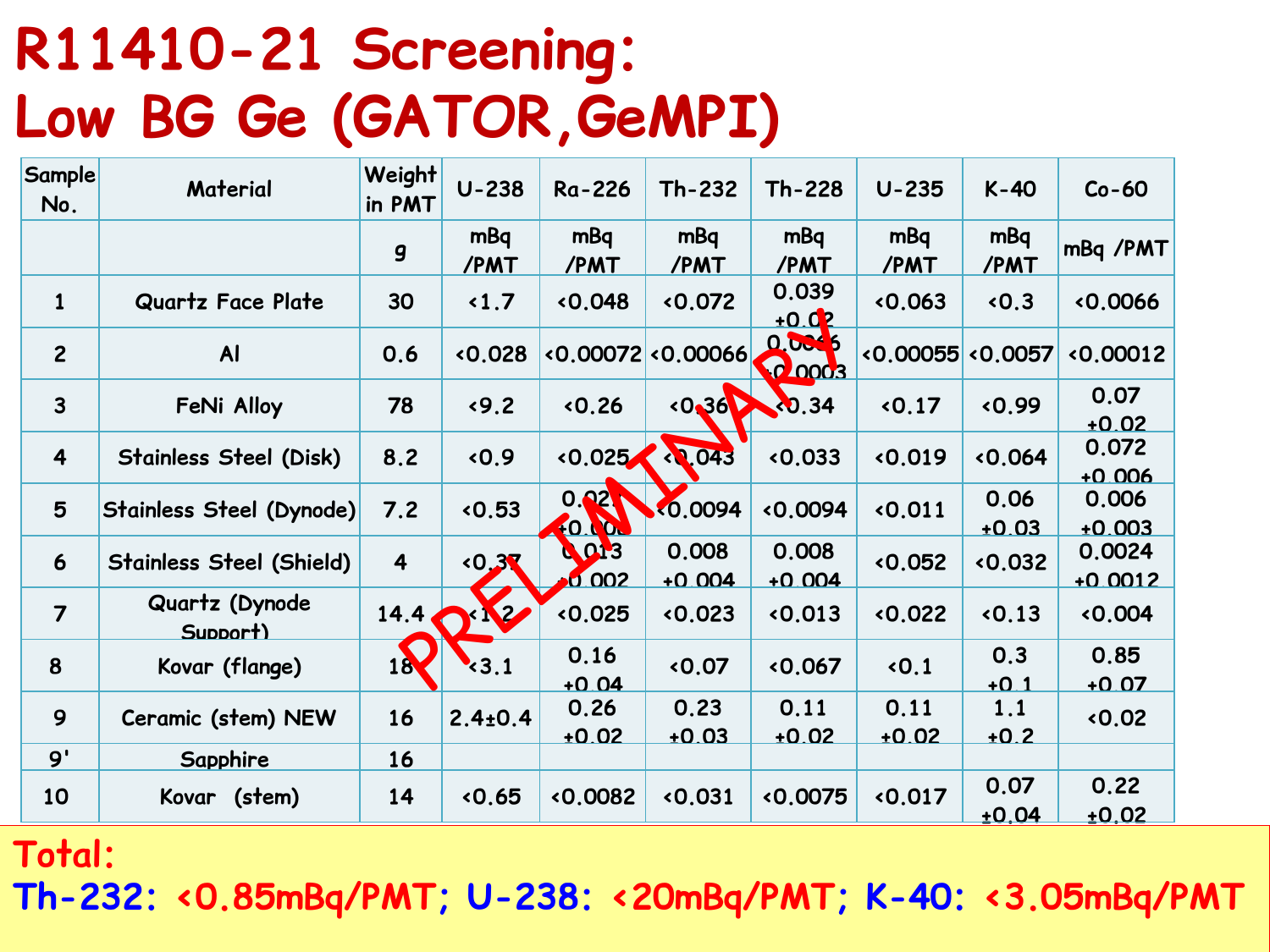

R11410-21 Screening:
Low BG Ge (GATOR,GeMPI)
| Sample No. | Material | Weight in PMT | U-238 | Ra-226 | Th-232 | Th-228 | U-235 | K-40 | Co-60 |
| --- | --- | --- | --- | --- | --- | --- | --- | --- | --- |
|  |  | g | mBq /PMT | mBq /PMT | mBq /PMT | mBq /PMT | mBq /PMT | mBq /PMT | mBq /PMT |
| 1 | Quartz Face Plate | 30 | <1.7 | <0.048 | <0.072 | 0.039 ±0.02 | <0.063 | <0.3 | <0.0066 |
| 2 | Al | 0.6 | <0.028 | <0.00072 | <0.00066 | 0.0066 ±0.0003 | <0.00055 | <0.0057 | <0.00012 |
| 3 | FeNi Alloy | 78 | <9.2 | <0.26 | <0.36 | <0.34 | <0.17 | <0.99 | 0.07 ±0.02 |
| 4 | Stainless Steel (Disk) | 8.2 | <0.9 | <0.025 | <0.043 | <0.033 | <0.019 | <0.064 | 0.072 ±0.006 |
| 5 | Stainless Steel (Dynode) | 7.2 | <0.53 | 0.027 ±0.006 | <0.0094 | <0.0094 | <0.011 | 0.06 ±0.03 | 0.006 ±0.003 |
| 6 | Stainless Steel (Shield) | 4 | <0.37 | 0.013 ±0.002 | 0.008 ±0.004 | 0.008 ±0.004 | <0.052 | <0.032 | 0.0024 ±0.0012 |
| 7 | Quartz (Dynode Support) | 14.4 | <1.2 | <0.025 | <0.023 | <0.013 | <0.022 | <0.13 | <0.004 |
| 8 | Kovar (flange) | 18 | <3.1 | 0.16 ±0.04 | <0.07 | <0.067 | <0.1 | 0.3 ±0.1 | 0.85 ±0.07 |
| 9 | Ceramic (stem) NEW | 16 | 2.4±0.4 | 0.26 ±0.02 | 0.23 ±0.03 | 0.11 ±0.02 | 0.11 ±0.02 | 1.1 ±0.2 | <0.02 |
| 9' | Sapphire | 16 |  |  |  |  |  |  |  |
| 10 | Kovar (stem) | 14 | <0.65 | <0.0082 | <0.031 | <0.0075 | <0.017 | 0.07 ±0.04 | 0.22 ±0.02 |
PRELIMINARY
Total:
Th-232: <0.85mBq/PMT; U-238: <20mBq/PMT; K-40: <3.05mBq/PMT